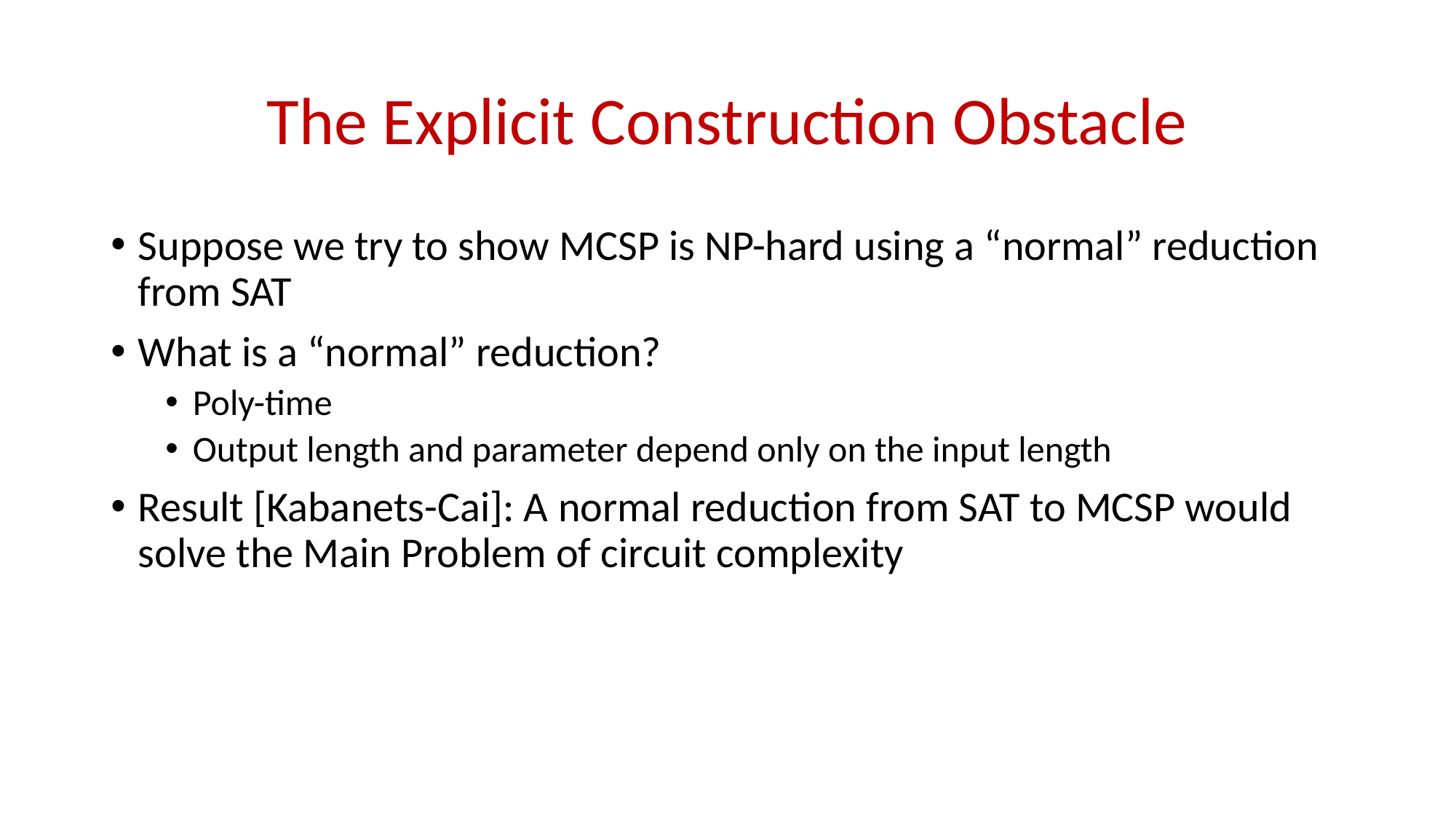

# The Explicit Construction Obstacle
Suppose we try to show MCSP is NP-hard using a “normal” reduction from SAT
What is a “normal” reduction?
Poly-time
Output length and parameter depend only on the input length
Result [Kabanets-Cai]: A normal reduction from SAT to MCSP would solve the Main Problem of circuit complexity